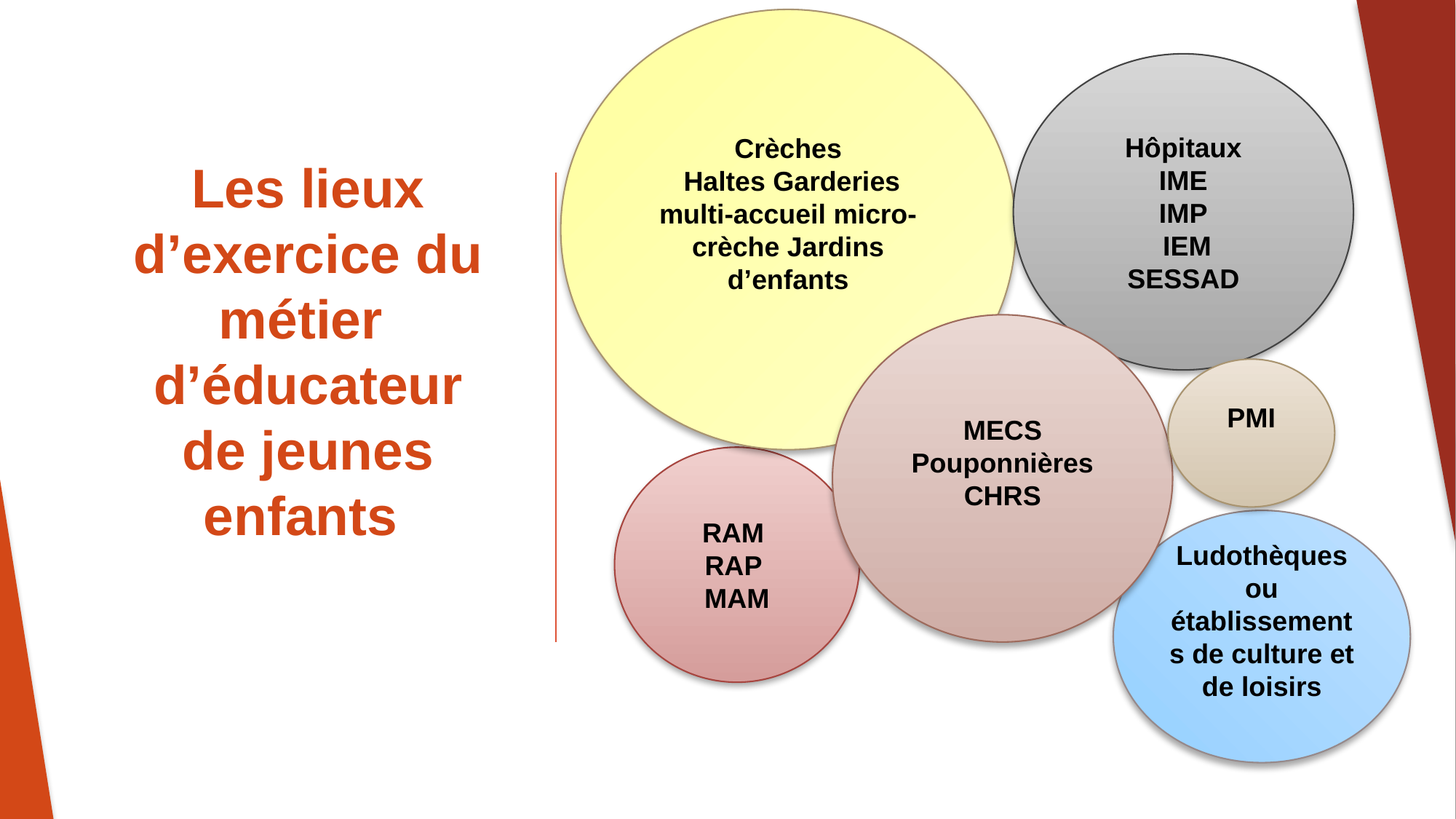

Crèches
 Haltes Garderies multi-accueil micro-crèche Jardins d’enfants

Hôpitaux
IME
IMP
 IEM
SESSAD
# Les lieux d’exercice du métier d’éducateur de jeunes enfants

MECS Pouponnières CHRS

PMI

RAM
RAP
MAM

Ludothèques ou établissements de culture et de loisirs